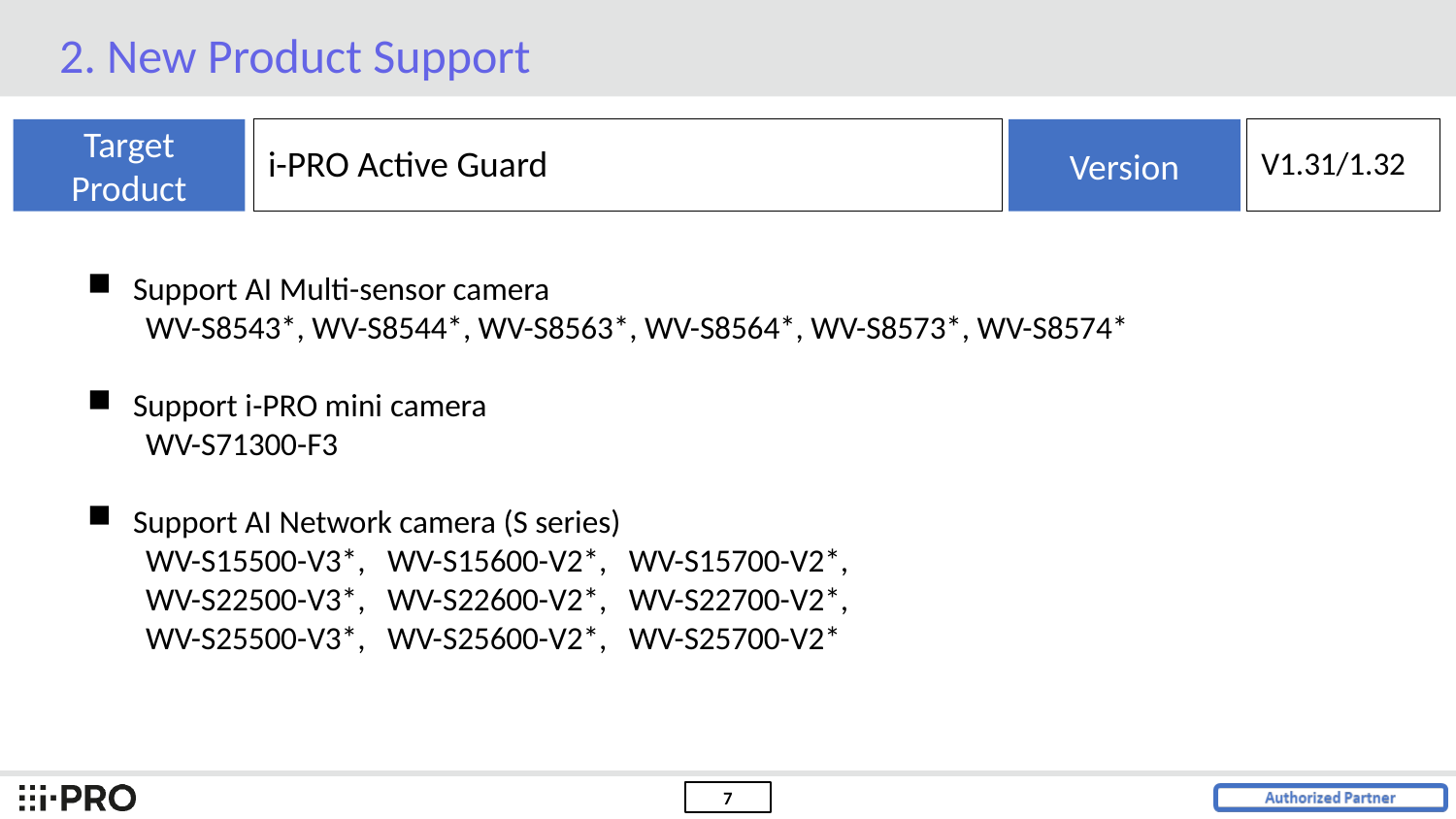

2. New Product Support
Target
Product
Version
i-PRO Active Guard
V1.31/1.32
Support AI Multi-sensor camera
        WV-S8543*, WV-S8544*, WV-S8563*, WV-S8564*, WV-S8573*, WV-S8574*

Support i-PRO mini camera
        WV-S71300-F3

Support AI Network camera (S series)
        WV-S15500-V3*,   WV-S15600-V2*,   WV-S15700-V2*,
        WV-S22500-V3*,   WV-S22600-V2*,   WV-S22700-V2*,
        WV-S25500-V3*,   WV-S25600-V2*,   WV-S25700-V2*